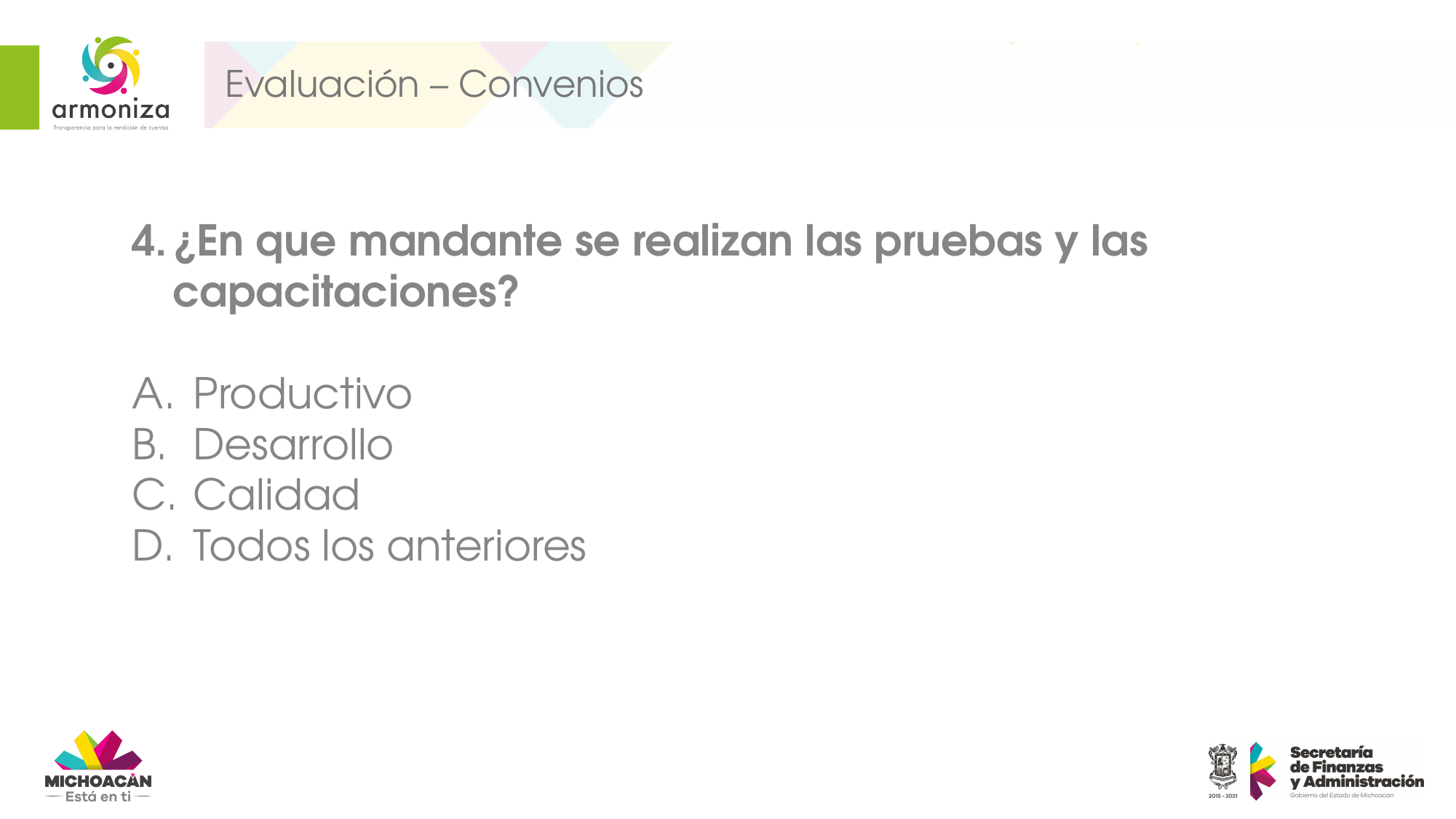

# Evaluación – Convenios
¿En que mandante se realizan las pruebas y las capacitaciones?

Productivo
Desarrollo
Calidad
Todos los anteriores